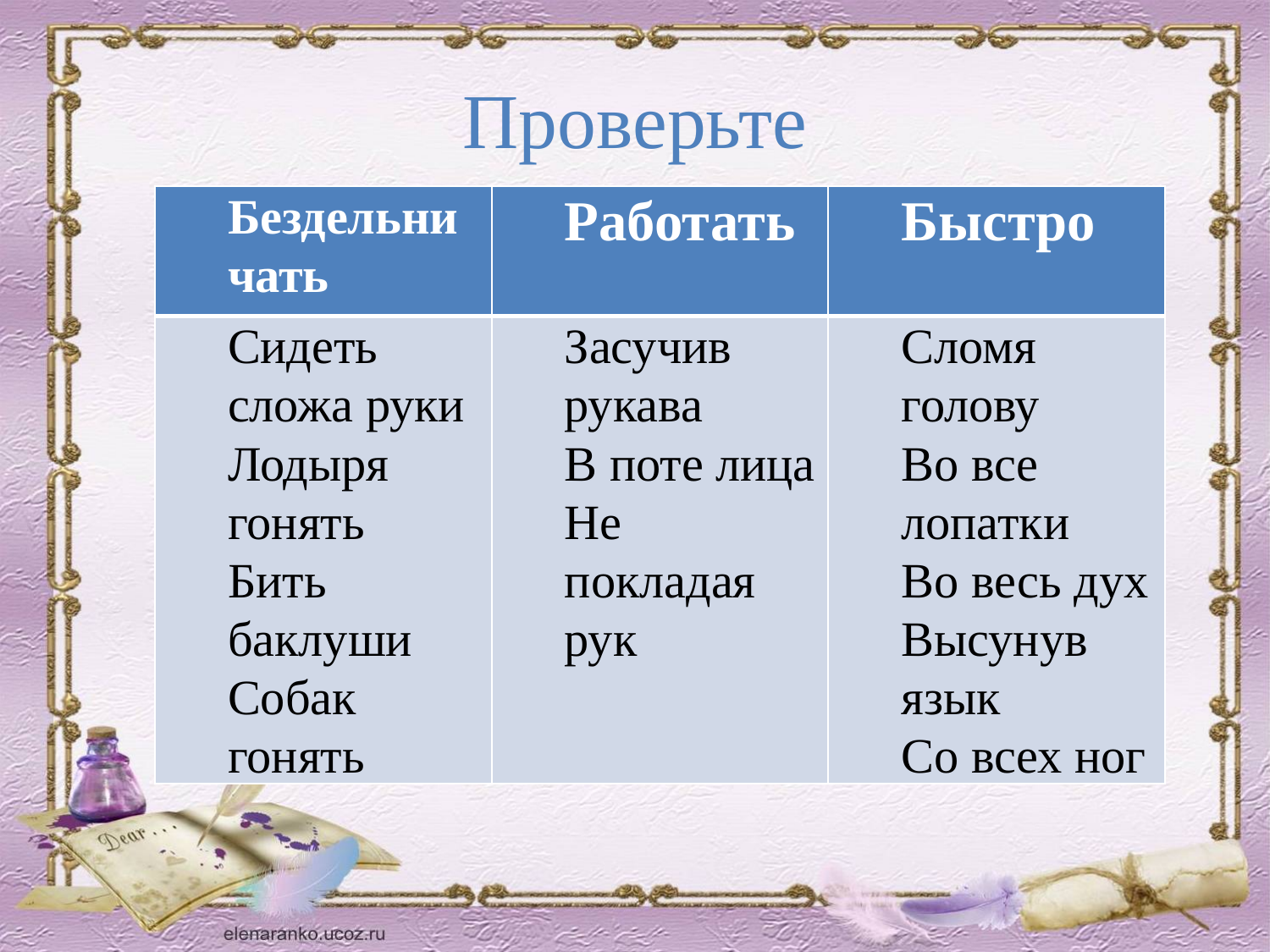

# Проверьте
| Бездельничать | Работать | Быстро |
| --- | --- | --- |
| Сидеть сложа руки Лодыря гонять Бить баклуши Собак гонять | Засучив рукава В поте лица Не покладая рук | Сломя голову Во все лопатки Во весь дух Высунув язык Со всех ног |